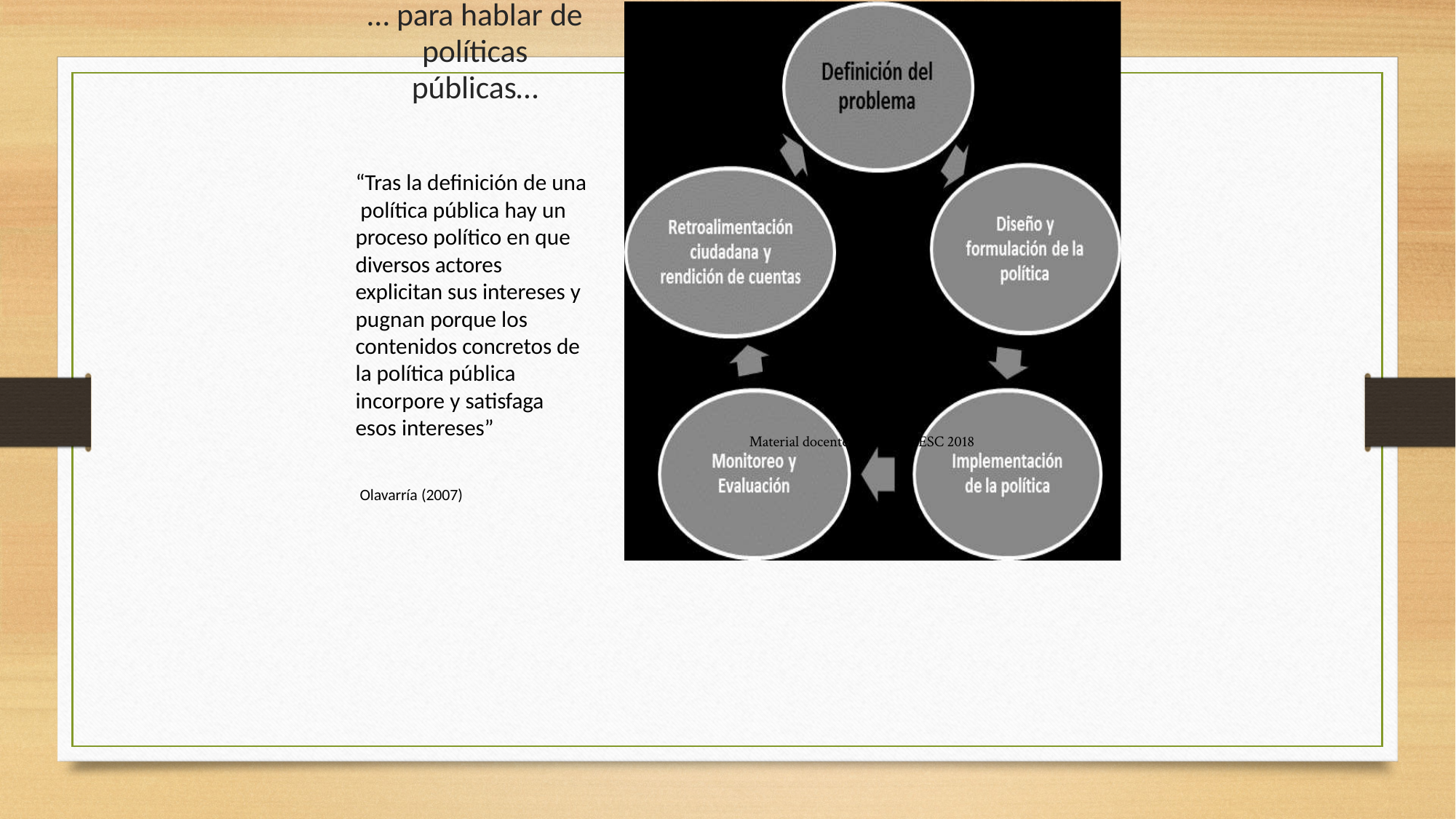

# … para hablar de
políticas públicas…
“Tras la definición de una  política pública hay un  proceso político en que  diversos actores  explicitan sus intereses y  pugnan porque los  contenidos concretos de  la política pública  incorpore y satisfaga
esos intereses”

Olavarría (2007)
Material docente AMohor-CESC 2018